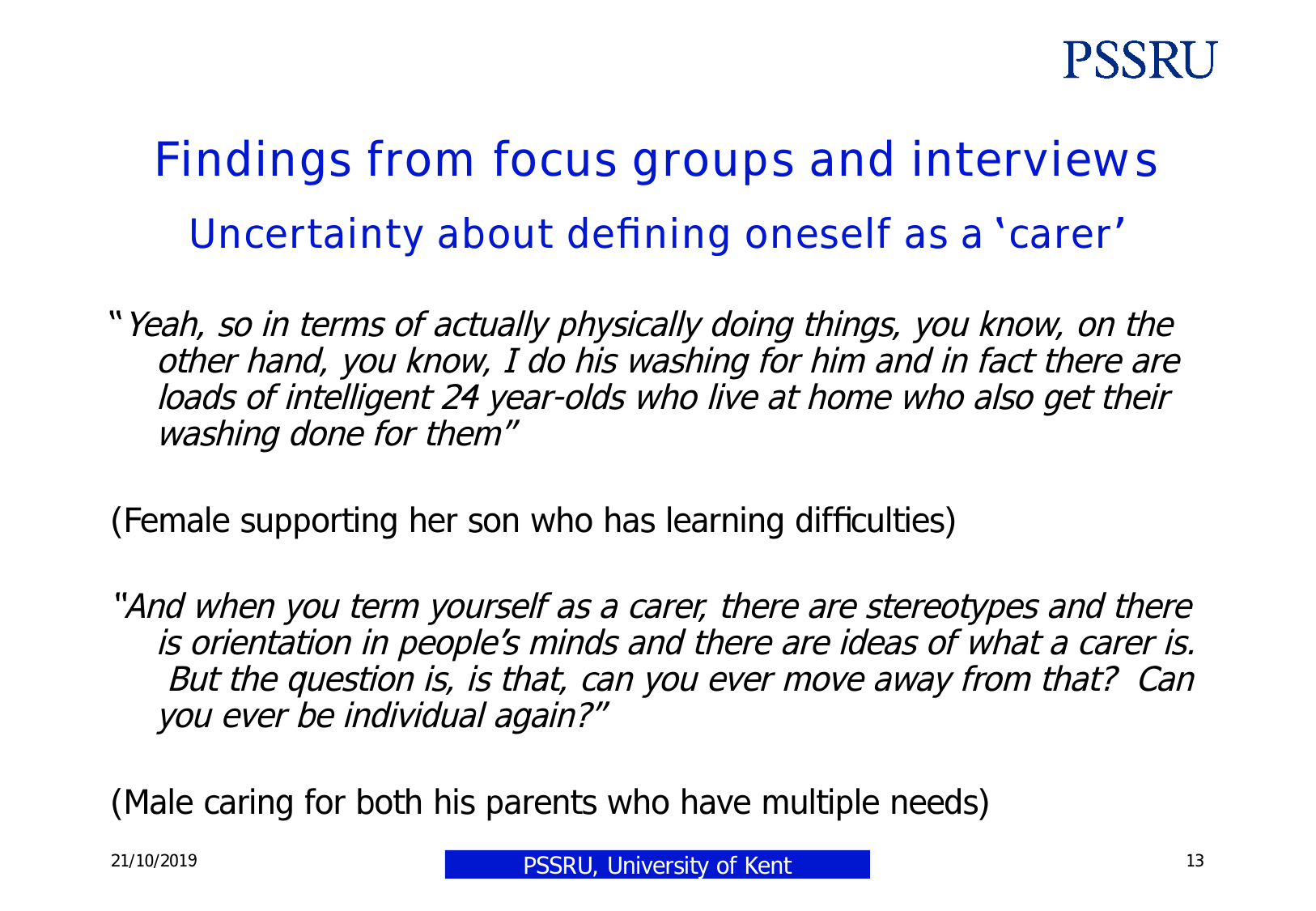

# Findings from focus groups and interviews
Uncertainty about defining oneself as a ‘carer’

“Yeah, so in terms of actually physically doing things, you know, on the other hand, you know, I do his washing for him and in fact there are loads of intelligent 24 year-olds who live at home who also get their washing done for them”

(Female supporting her son who has learning difficulties)

“And when you term yourself as a carer, there are stereotypes and there is orientation in people’s minds and there are ideas of what a carer is.  But the question is, is that, can you ever move away from that?  Can you ever be individual again?”

(Male caring for both his parents who have multiple needs)

21/10/2019
13